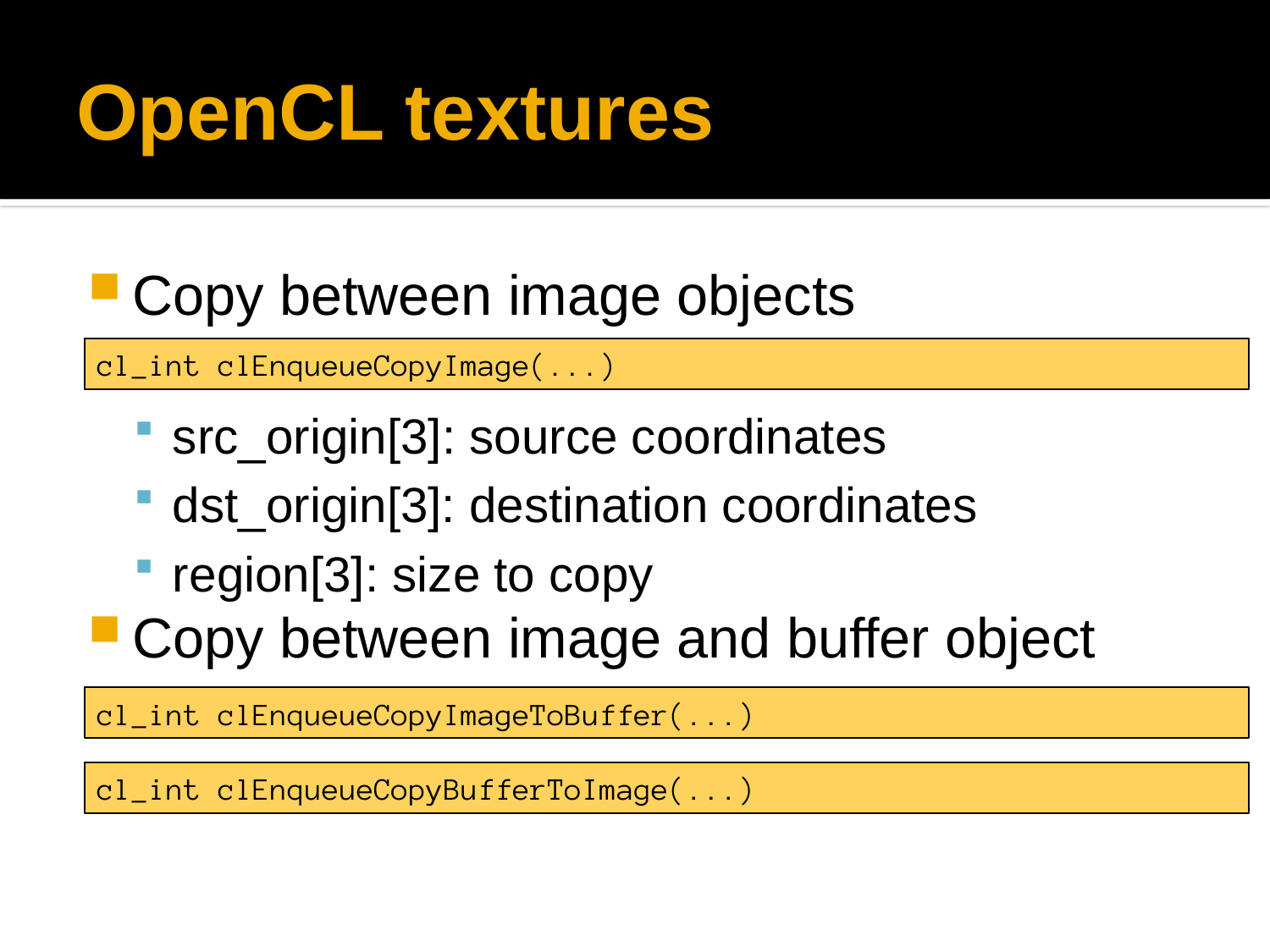

# OpenCL textures
Copy between image objects

src_origin[3]: source coordinates
dst_origin[3]: destination coordinates
region[3]: size to copy
Copy between image and buffer object

cl_int clEnqueueCopyImage(...)
cl_int clEnqueueCopyImageToBuffer(...)
cl_int clEnqueueCopyBufferToImage(...)